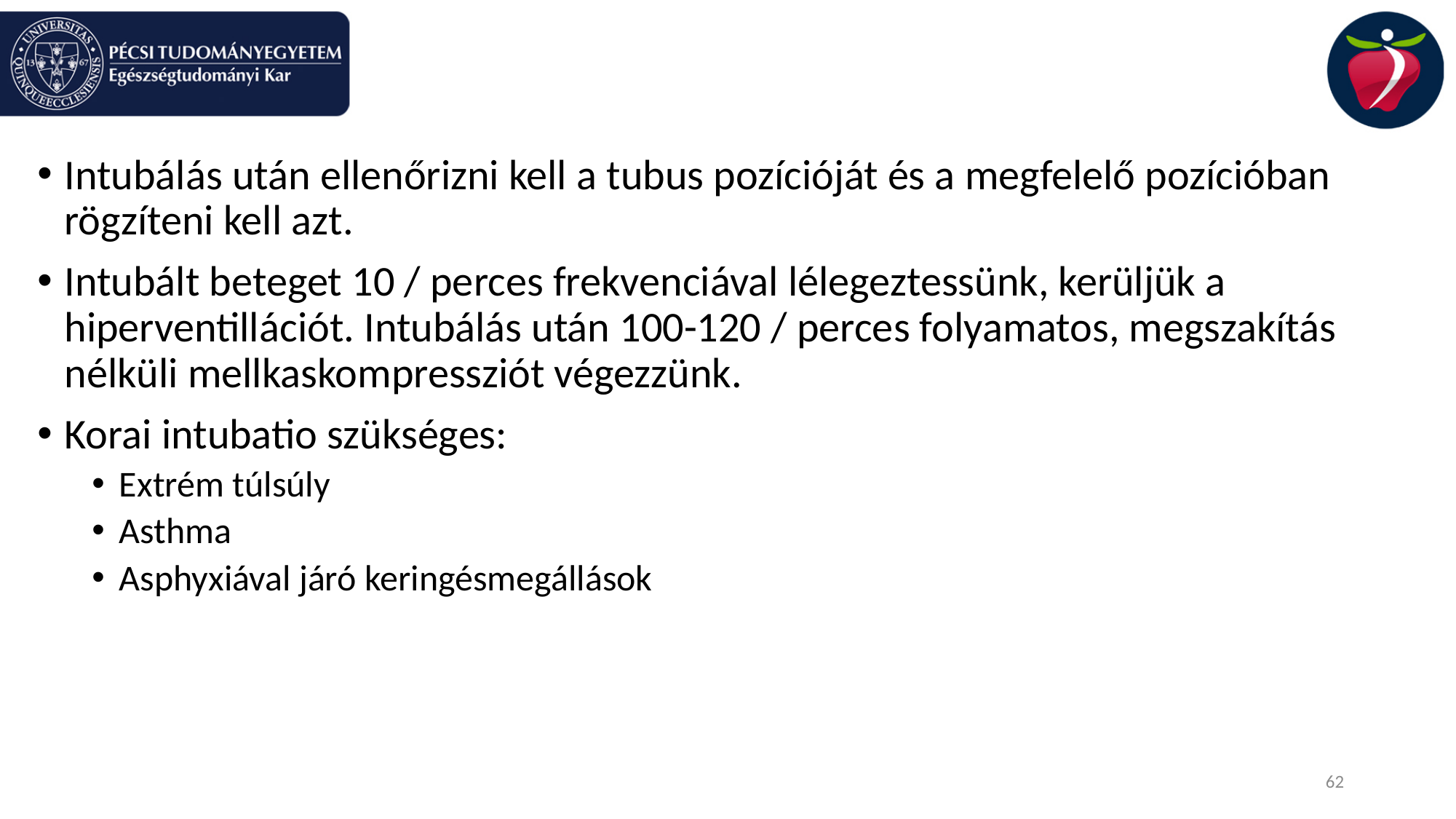

#
Intubálás után ellenőrizni kell a tubus pozícióját és a megfelelő pozícióban rögzíteni kell azt.
Intubált beteget 10 / perces frekvenciával lélegeztessünk, kerüljük a hiperventillációt. Intubálás után 100-120 / perces folyamatos, megszakítás nélküli mellkaskompressziót végezzünk.
Korai intubatio szükséges:
Extrém túlsúly
Asthma
Asphyxiával járó keringésmegállások

62